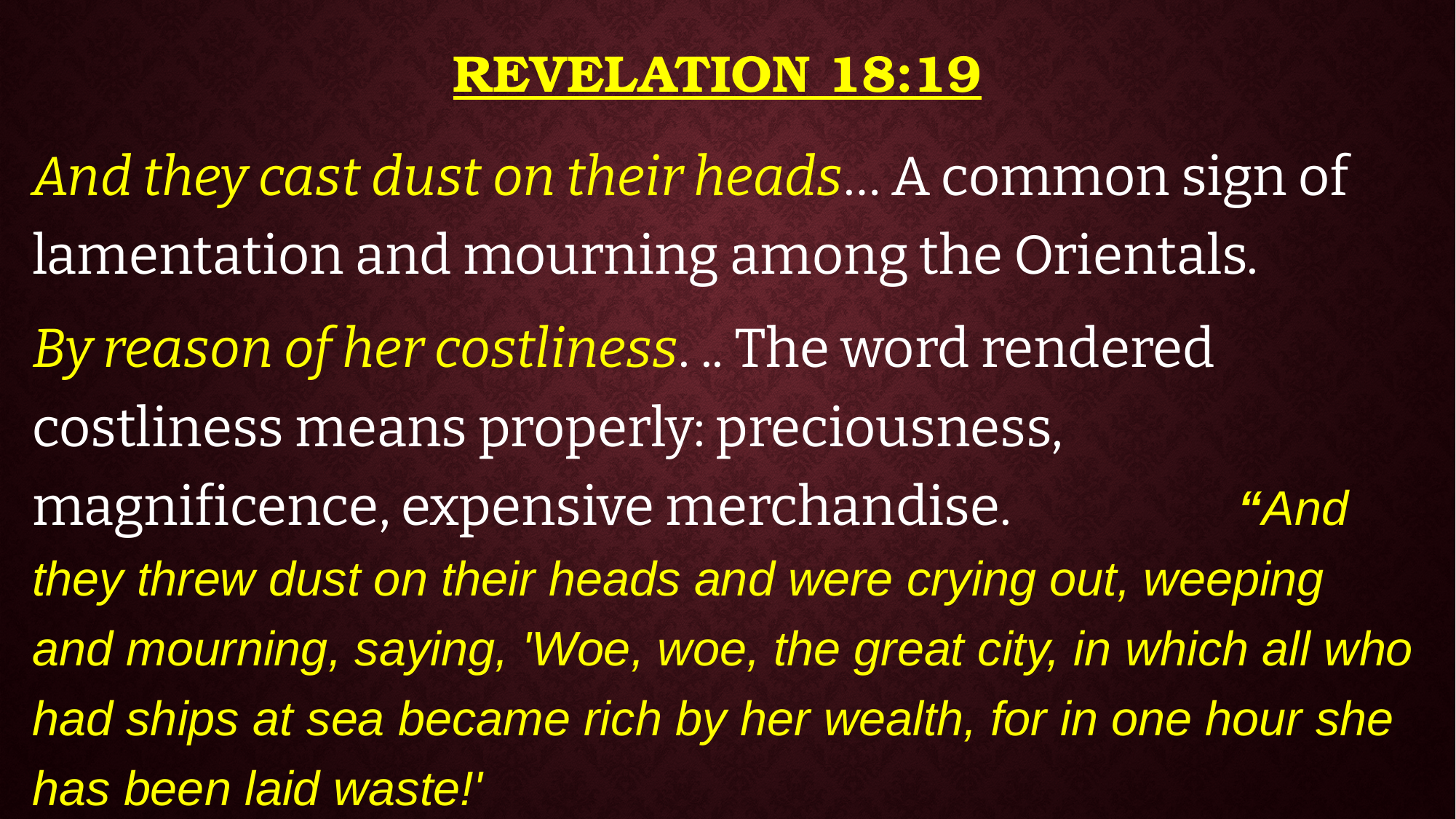

# Revelation 18:19
And they cast dust on their heads… A common sign of lamentation and mourning among the Orientals.
By reason of her costliness. .. The word rendered costliness means properly: preciousness,  magnificence, expensive merchandise.                       “And they threw dust on their heads and were crying out, weeping and mourning, saying, 'Woe, woe, the great city, in which all who had ships at sea became rich by her wealth, for in one hour she has been laid waste!'